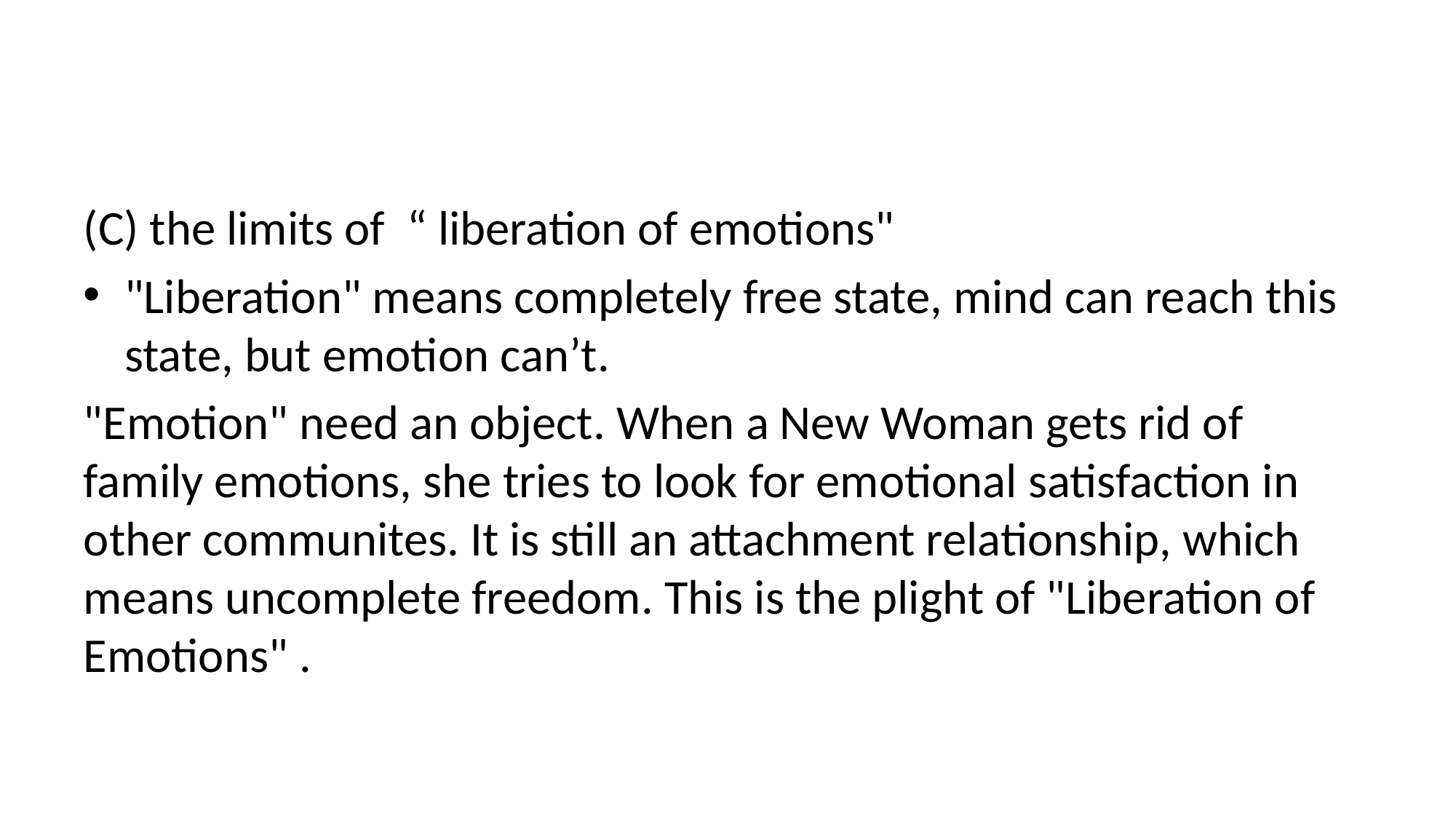

#
(C) the limits of  “ liberation of emotions"
"Liberation" means completely free state, mind can reach this state, but emotion can’t.
"Emotion" need an object. When a New Woman gets rid of family emotions, she tries to look for emotional satisfaction in other communites. It is still an attachment relationship, which means uncomplete freedom. This is the plight of "Liberation of Emotions" .